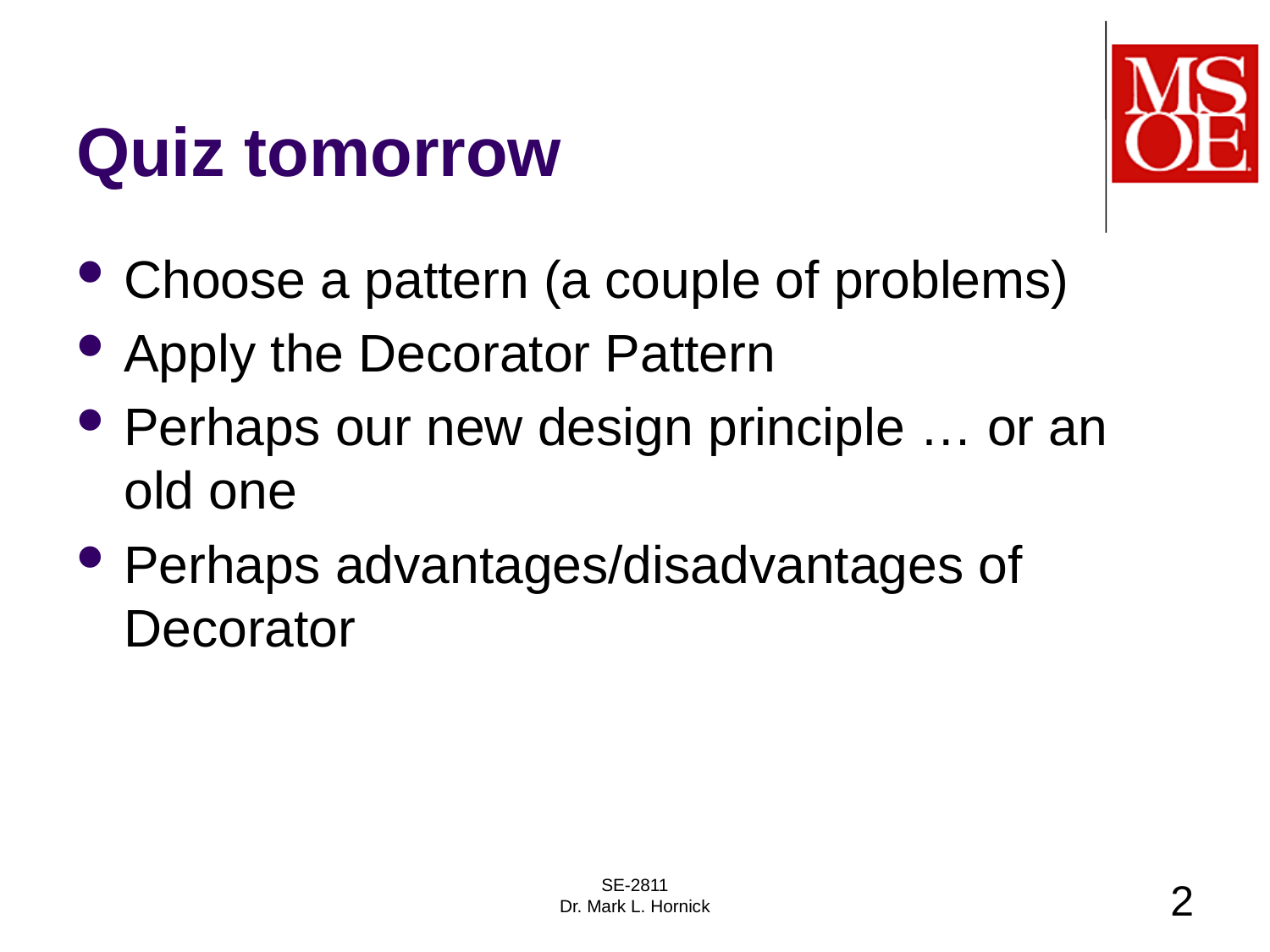

# Quiz tomorrow
Choose a pattern (a couple of problems)
Apply the Decorator Pattern
Perhaps our new design principle … or an old one
Perhaps advantages/disadvantages of Decorator
SE-2811
Dr. Mark L. Hornick
2